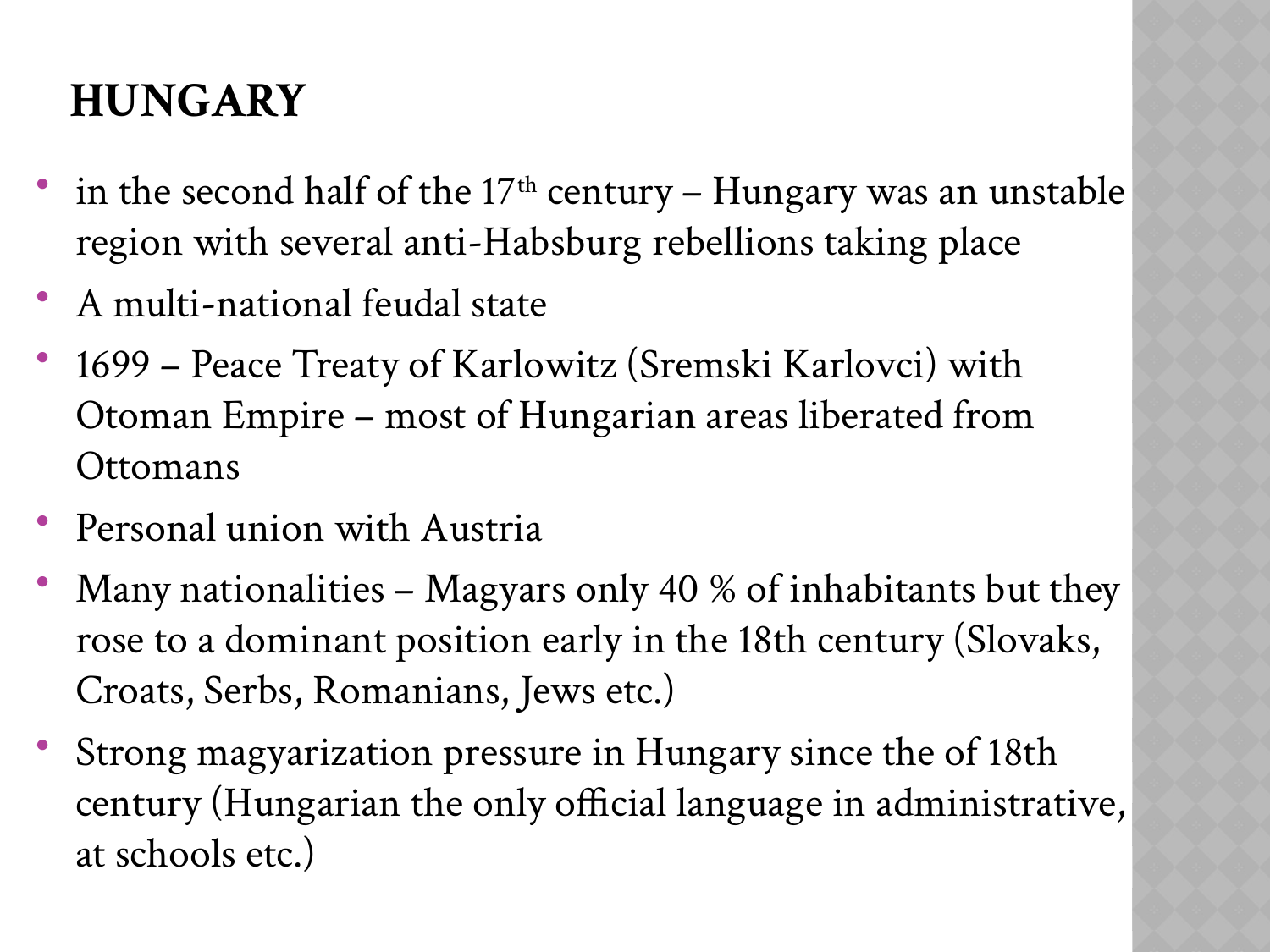

# Hungary
in the second half of the 17th century – Hungary was an unstable region with several anti-Habsburg rebellions taking place
A multi-national feudal state
1699 – Peace Treaty of Karlowitz (Sremski Karlovci) with Otoman Empire – most of Hungarian areas liberated from Ottomans
Personal union with Austria
Many nationalities – Magyars only 40 % of inhabitants but they rose to a dominant position early in the 18th century (Slovaks, Croats, Serbs, Romanians, Jews etc.)
Strong magyarization pressure in Hungary since the of 18th century (Hungarian the only official language in administrative, at schools etc.)